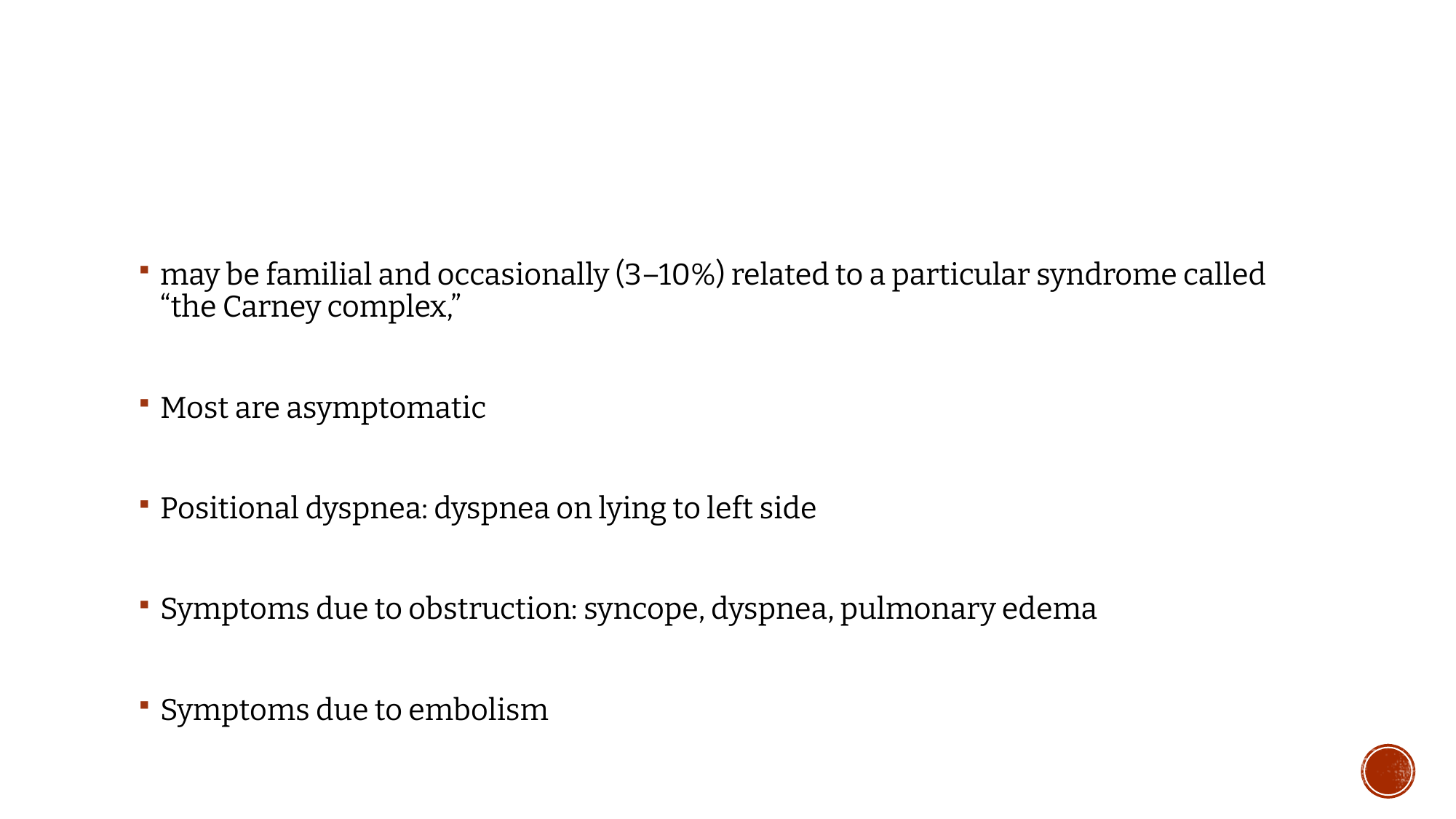

#
may be familial and occasionally (3–10%) related to a particular syndrome called “the Carney complex,”

Most are asymptomatic

Positional dyspnea: dyspnea on lying to left side

Symptoms due to obstruction: syncope, dyspnea, pulmonary edema

Symptoms due to embolism